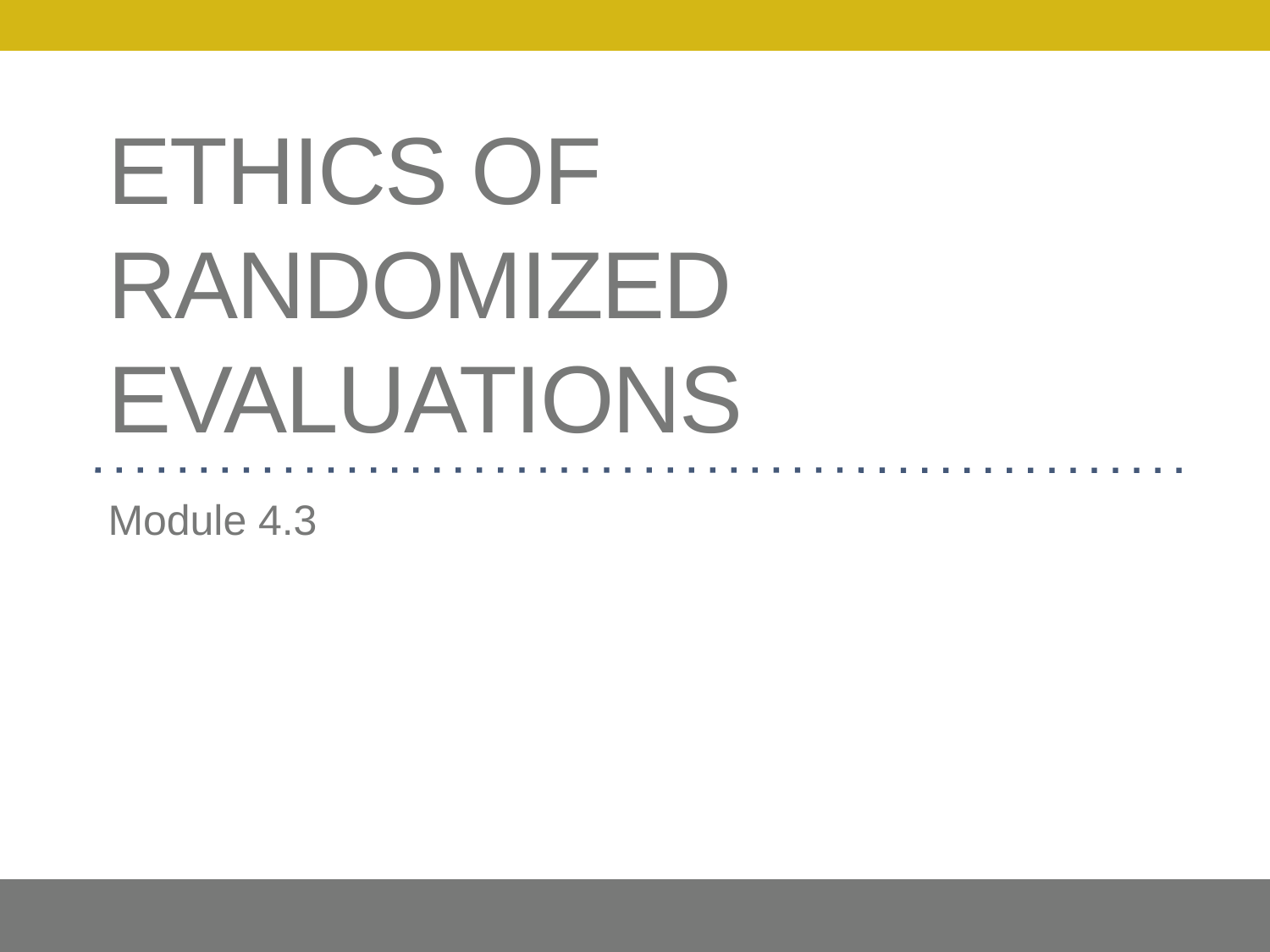

# Ethics of randomized evaluations
Module 4.3